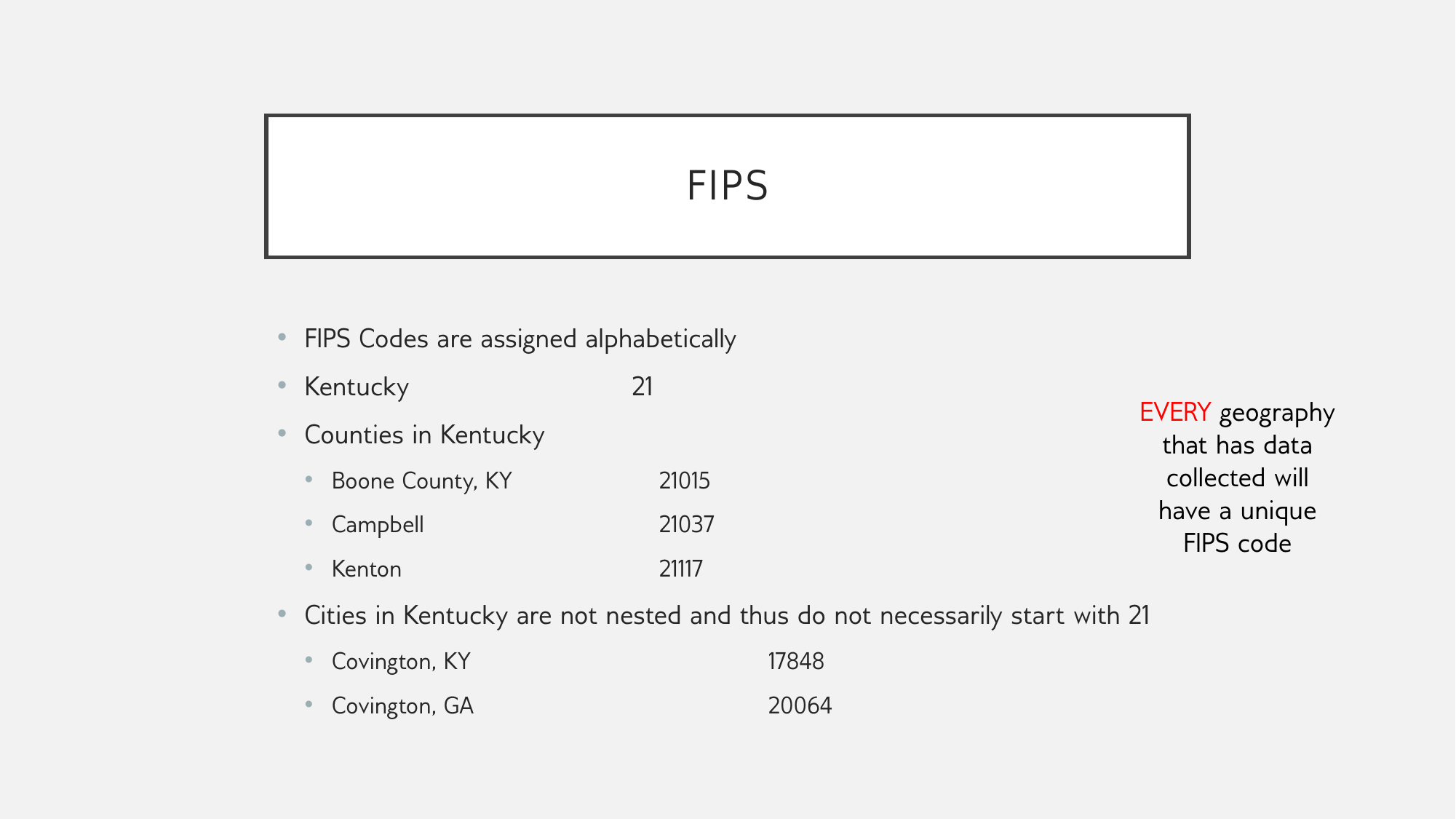

# FIPS
FIPS Codes are assigned alphabetically
Kentucky			21
Counties in Kentucky
Boone County, KY		21015
Campbell			21037
Kenton			21117
Cities in Kentucky are not nested and thus do not necessarily start with 21
Covington, KY			17848
Covington, GA			20064
EVERY geography that has data collected will have a unique FIPS code